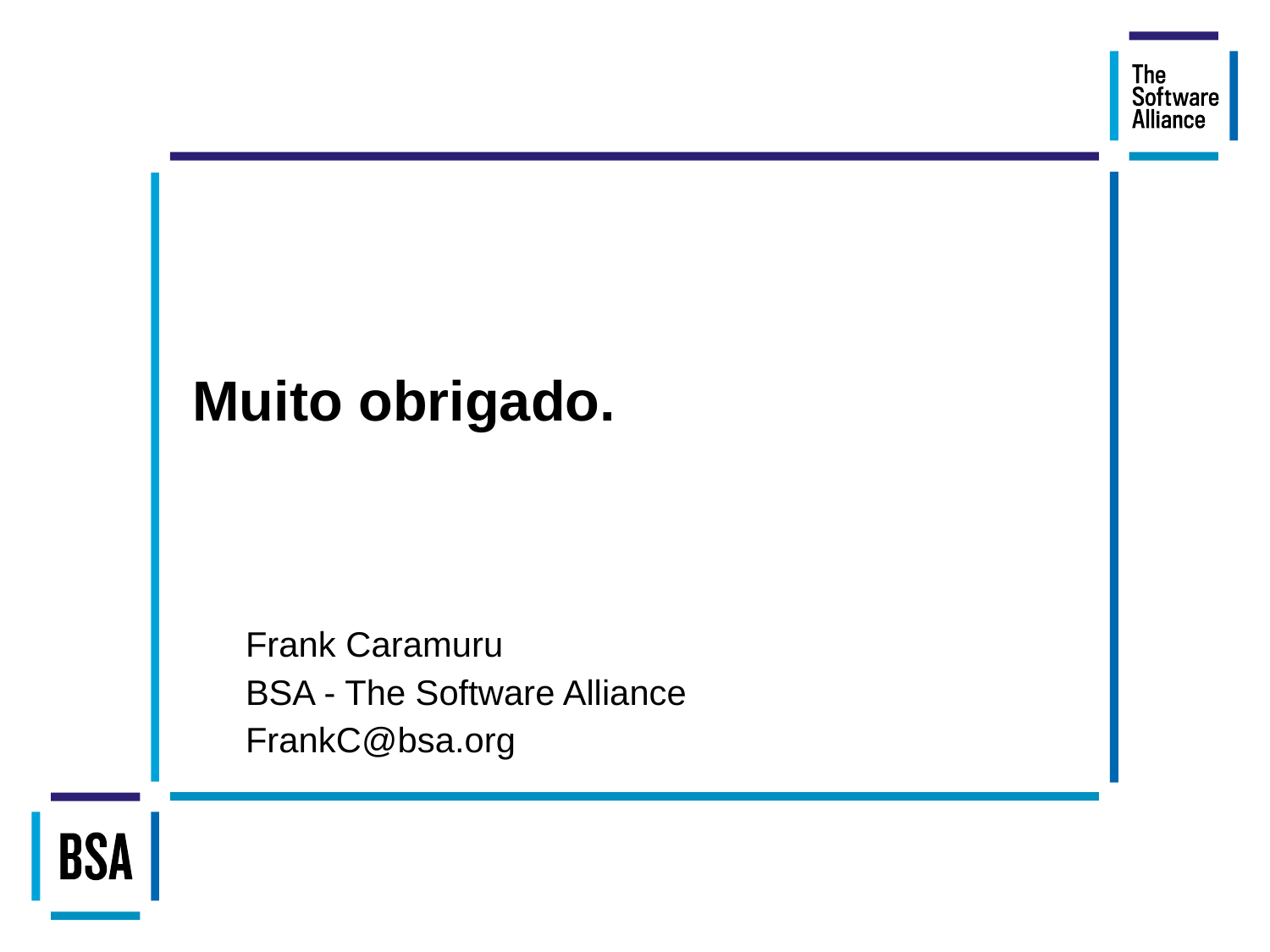

# Muito obrigado.
Frank Caramuru
BSA - The Software Alliance
FrankC@bsa.org